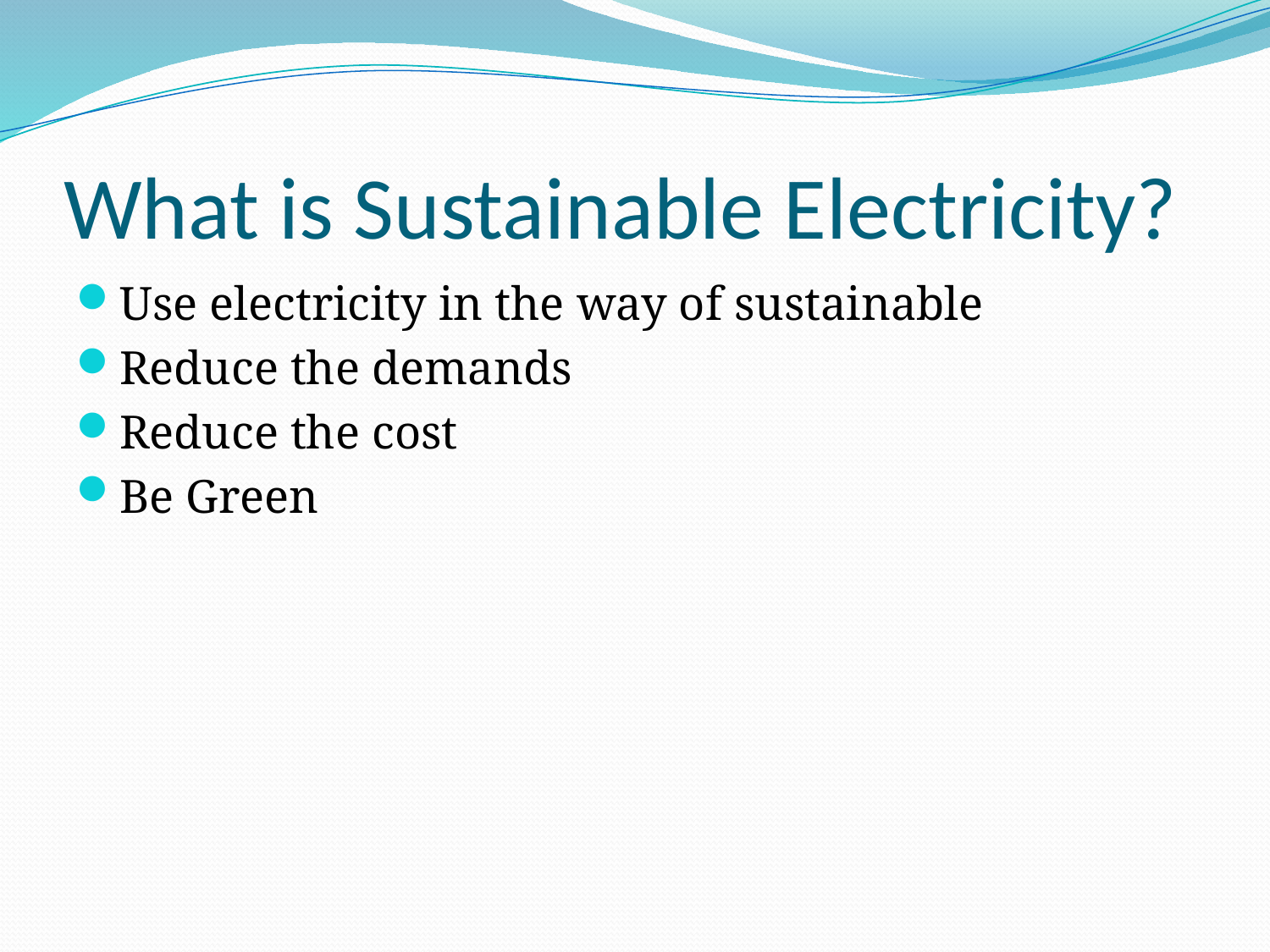

# What is Sustainable Electricity?
Use electricity in the way of sustainable
Reduce the demands
Reduce the cost
Be Green